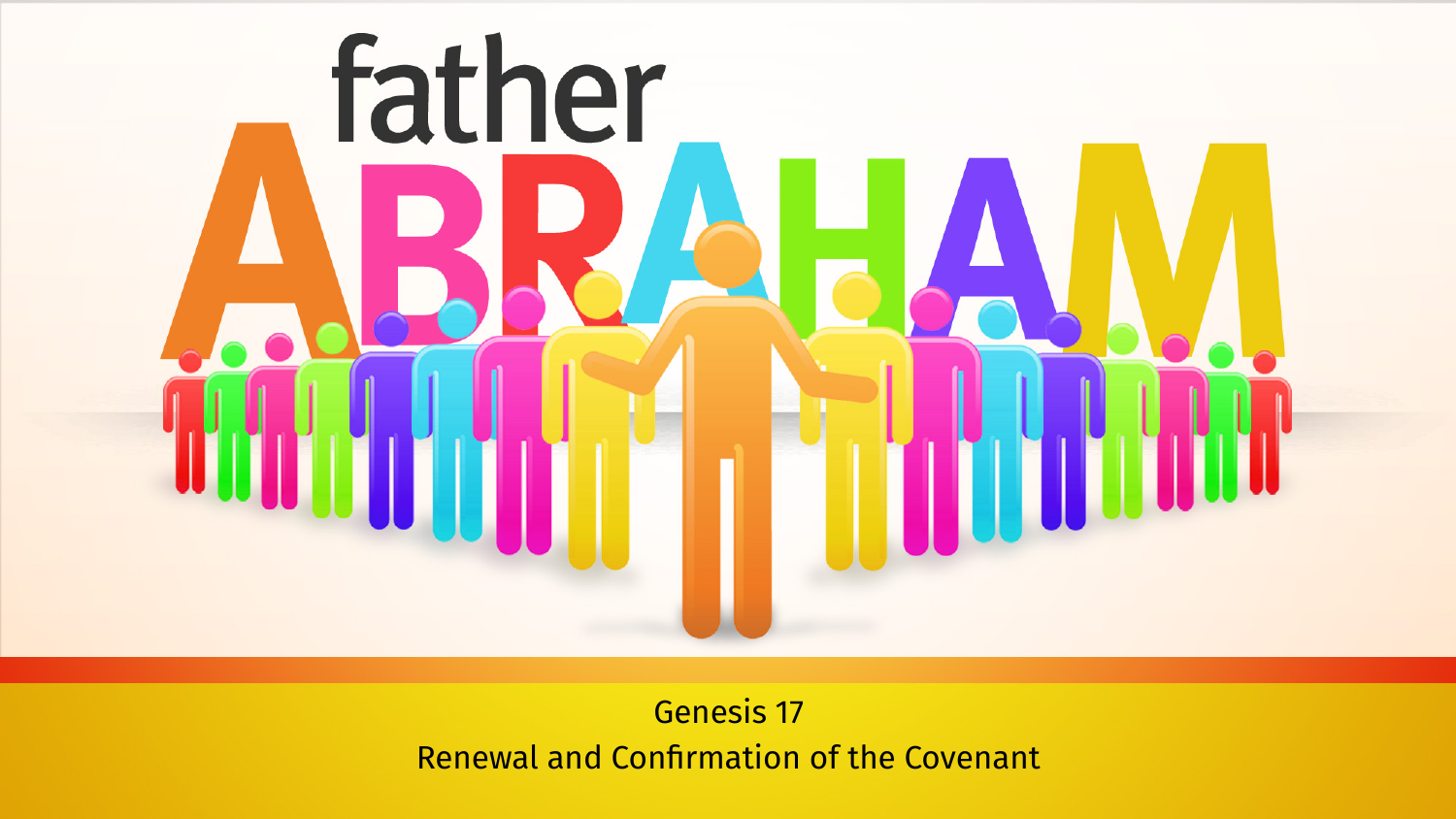

Genesis 17
Renewal and Confirmation of the Covenant